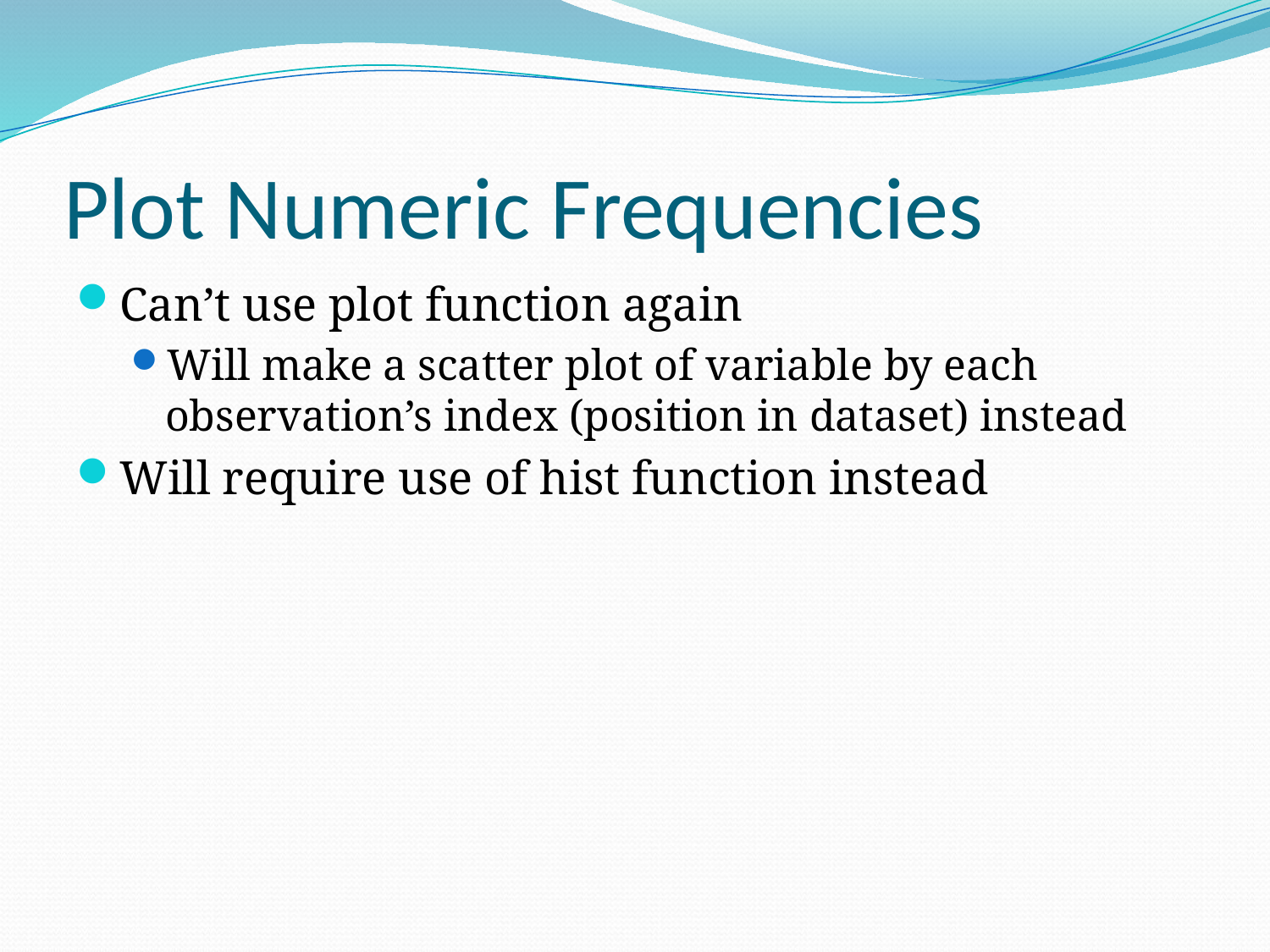

# Plot Numeric Frequencies
Can’t use plot function again
Will make a scatter plot of variable by each observation’s index (position in dataset) instead
Will require use of hist function instead